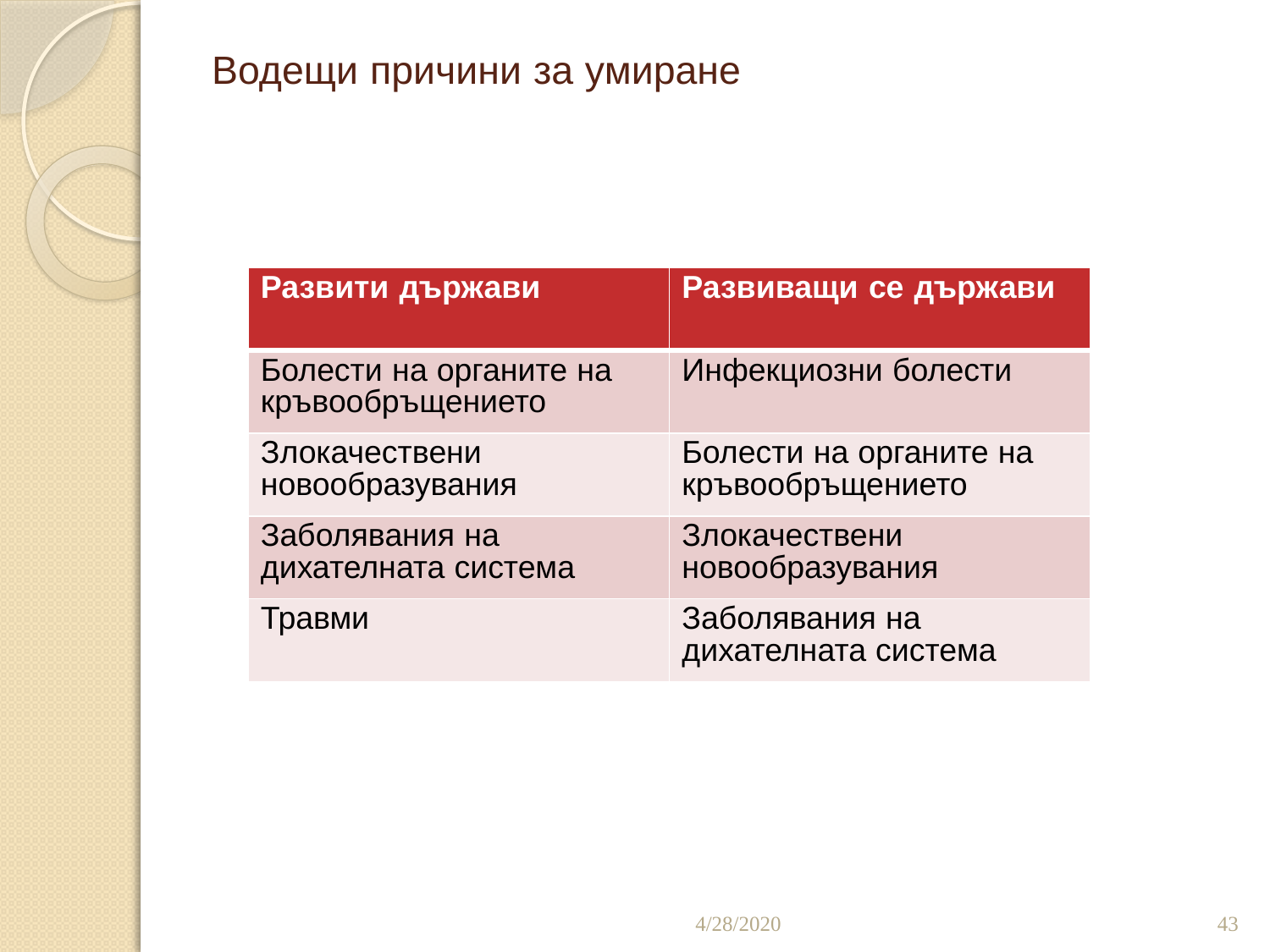

# Водещи причини за умиране
| Развити държави | Развиващи се държави |
| --- | --- |
| Болести на органите на кръвообръщението | Инфекциозни болести |
| Злокачествени новообразувания | Болести на органите на кръвообръщението |
| Заболявания на дихателната система | Злокачествени новообразувания |
| Травми | Заболявания на дихателната система |
4/28/2020
43